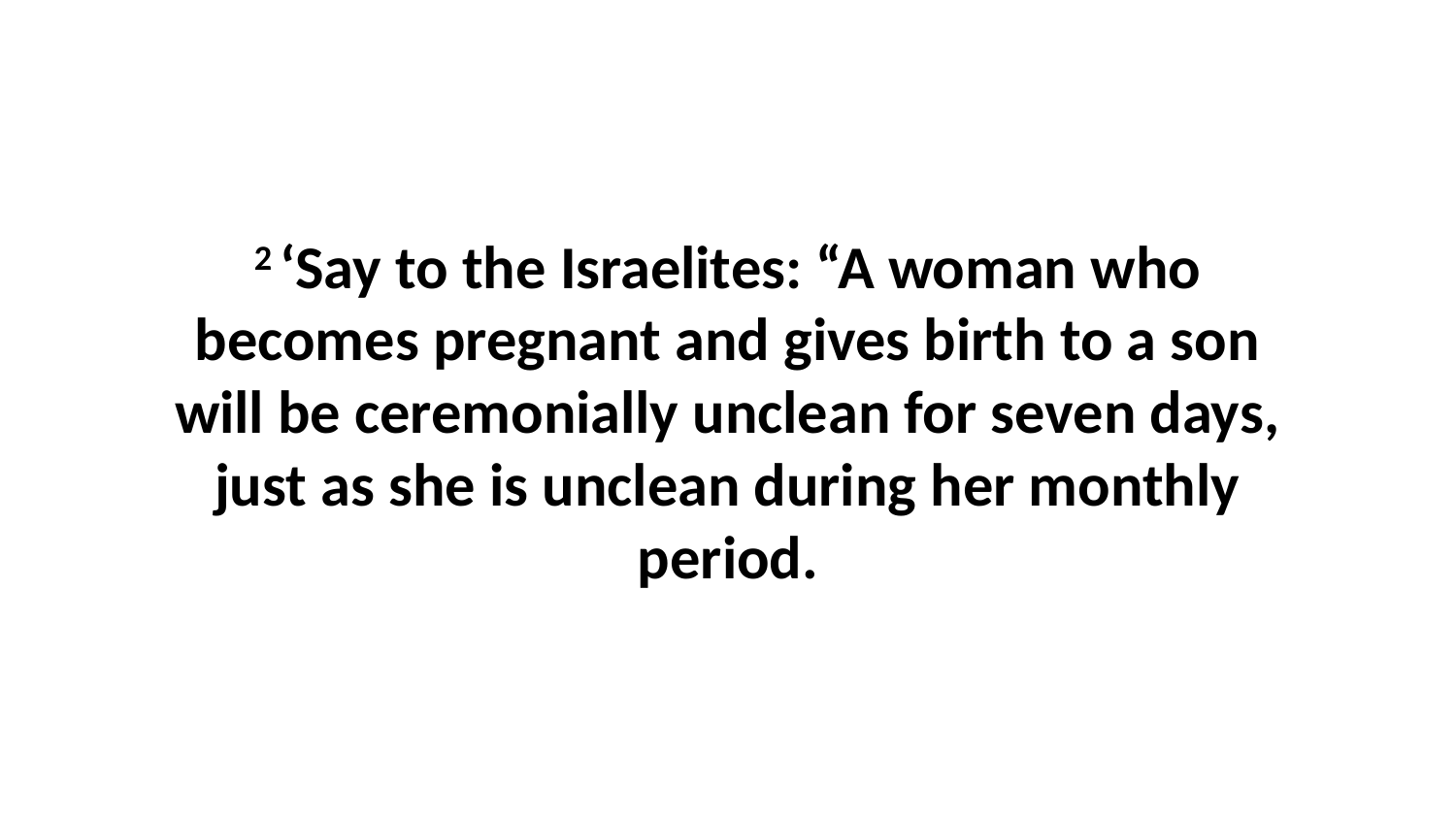

2 ‘Say to the Israelites: “A woman who becomes pregnant and gives birth to a son will be ceremonially unclean for seven days, just as she is unclean during her monthly period.